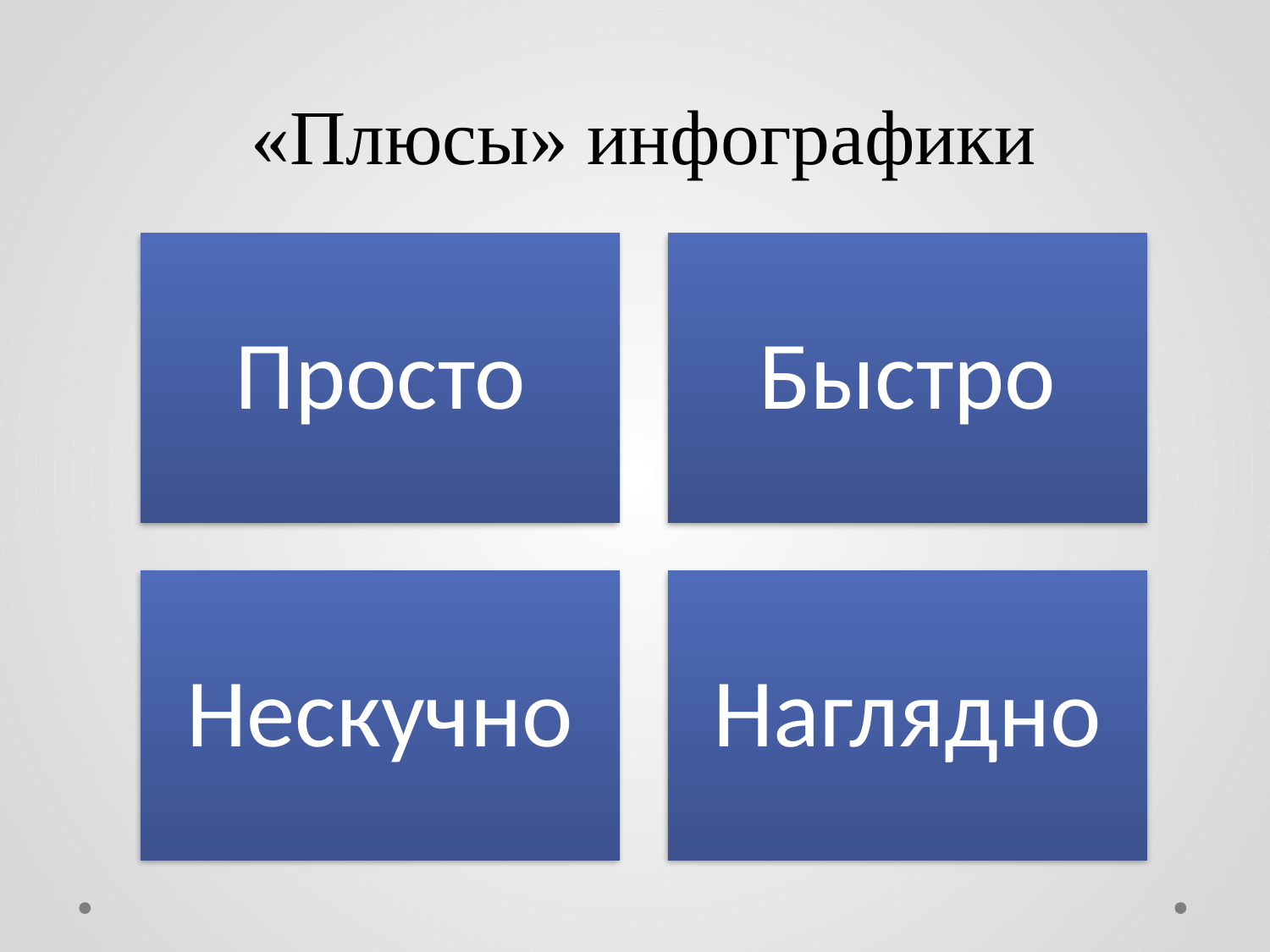

# «Плюсы» инфографики

Просто

Быстро

Нескучно

Наглядно